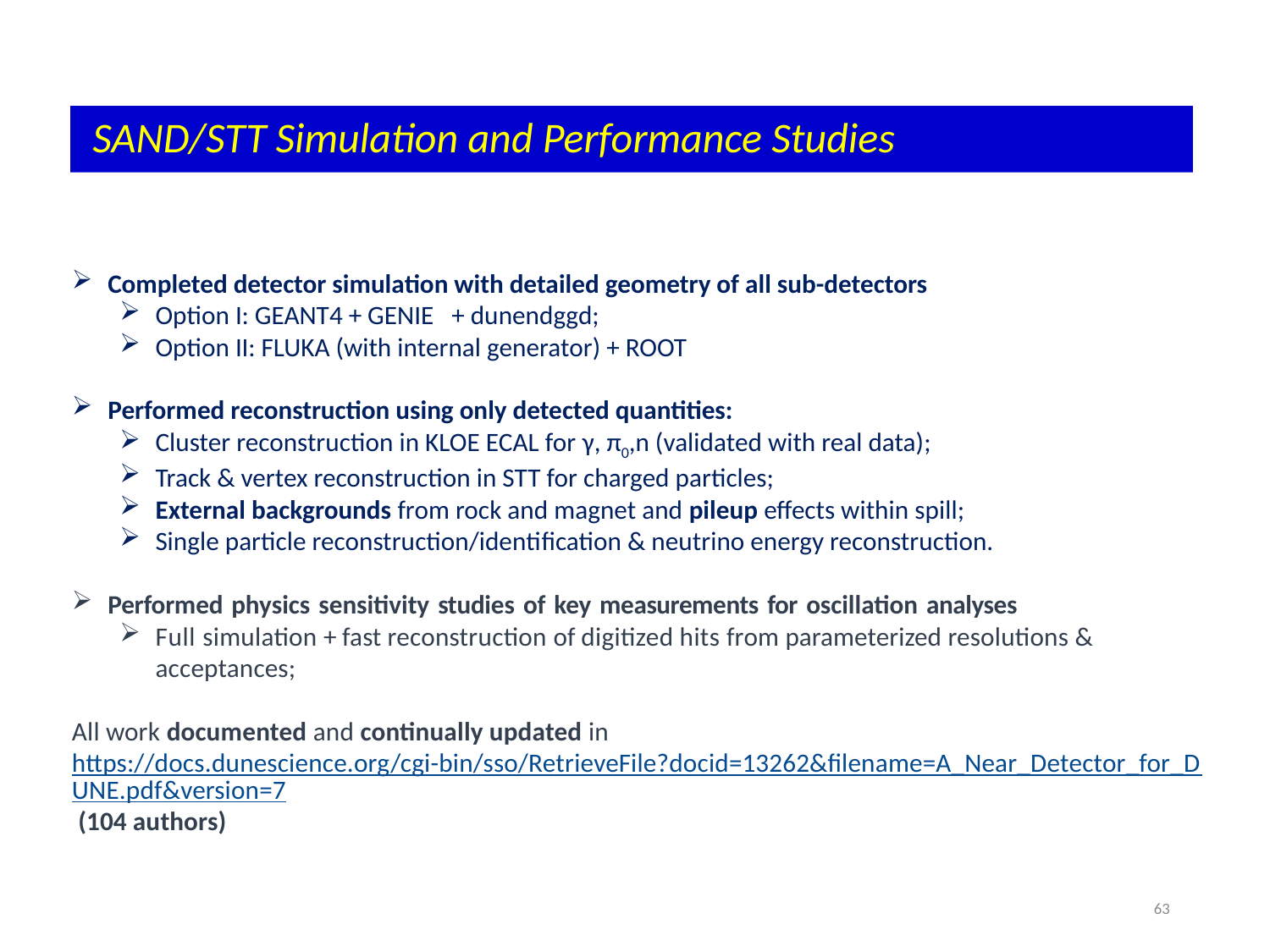

SAND/STT Simulation and Performance Studies

Completed detector simulation with detailed geometry of all sub-detectors
Option I: GEANT4 + GENIE   + dunendggd;
Option II: FLUKA (with internal generator) + ROOT

Performed reconstruction using only detected quantities:
Cluster reconstruction in KLOE ECAL for γ, π0,n (validated with real data);
Track & vertex reconstruction in STT for charged particles;
External backgrounds from rock and magnet and pileup eﬀects within spill;
Single particle reconstruction/identiﬁcation & neutrino energy reconstruction.

Performed physics sensitivity studies of key measurements for oscillation analyses
Full simulation +fast reconstruction of digitized hits from parameterized resolutions & acceptances;

All work documented and continually updated in https://docs.dunescience.org/cgi-bin/sso/RetrieveFile?docid=13262&filename=A_Near_Detector_for_DUNE.pdf&version=7 (104 authors)

63